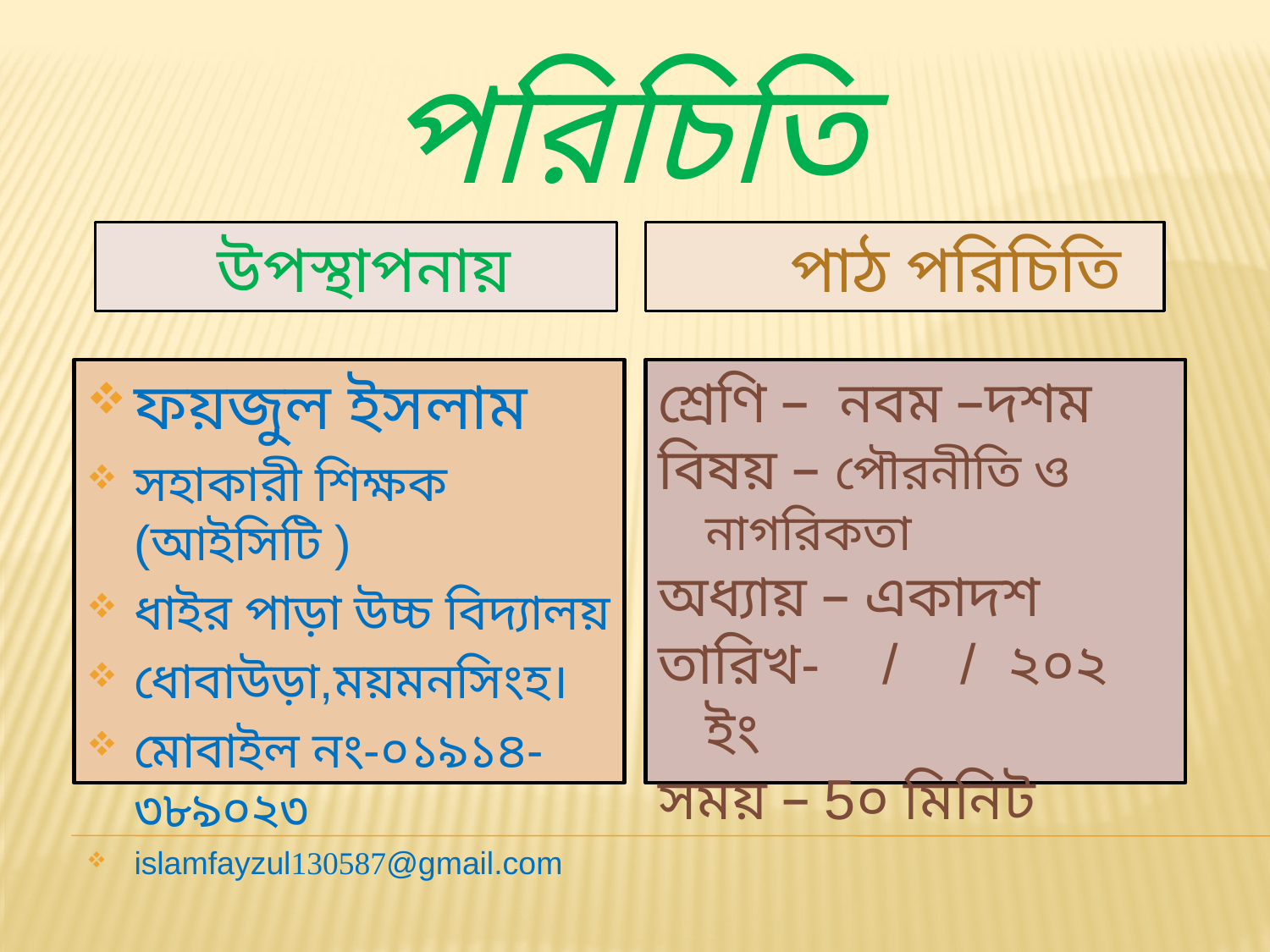

# পরিচিতি
  উপস্থাপনায়
        পাঠ পরিচিতি
ফয়জুল ইসলাম
সহাকারী শিক্ষক (আইসিটি )
ধাইর পাড়া উচ্চ বিদ্যালয়
ধোবাউড়া,ময়মনসিংহ।
মোবাইল নং-০১৯১৪-৩৮৯০২৩
islamfayzul130587@gmail.com
শ্রেণি –  নবম –দশম
বিষয় – পৌরনীতি ও নাগরিকতা
অধ্যায় – একাদশ
তারিখ-    /    /  ২০২     ইং
সময় – 5০ মিনিট